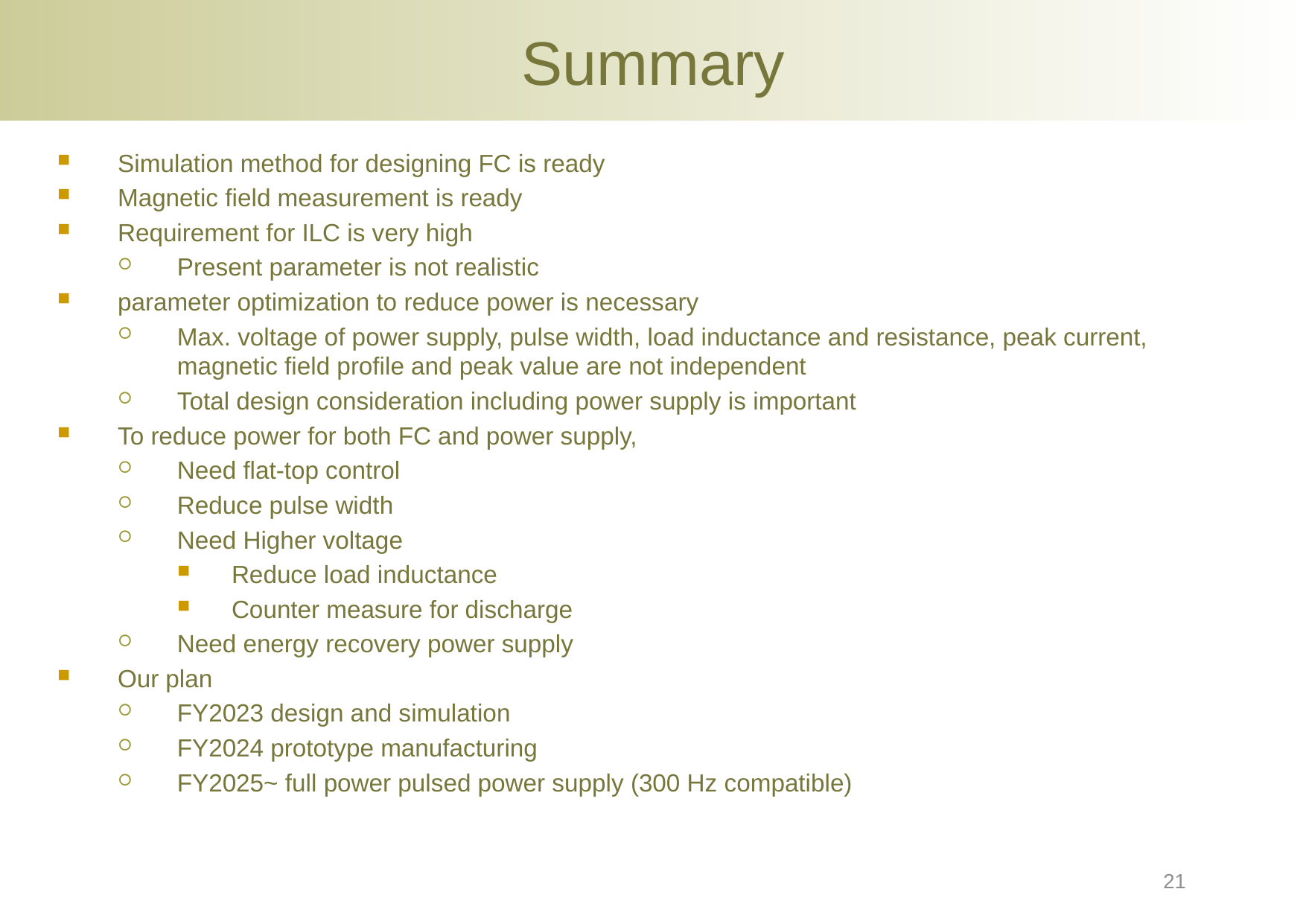

# Summary
Simulation method for designing FC is ready
Magnetic field measurement is ready
Requirement for ILC is very high
Present parameter is not realistic
parameter optimization to reduce power is necessary
Max. voltage of power supply, pulse width, load inductance and resistance, peak current, magnetic field profile and peak value are not independent
Total design consideration including power supply is important
To reduce power for both FC and power supply,
Need flat-top control
Reduce pulse width
Need Higher voltage
Reduce load inductance
Counter measure for discharge
Need energy recovery power supply
Our plan
FY2023 design and simulation
FY2024 prototype manufacturing
FY2025~ full power pulsed power supply (300 Hz compatible)

21